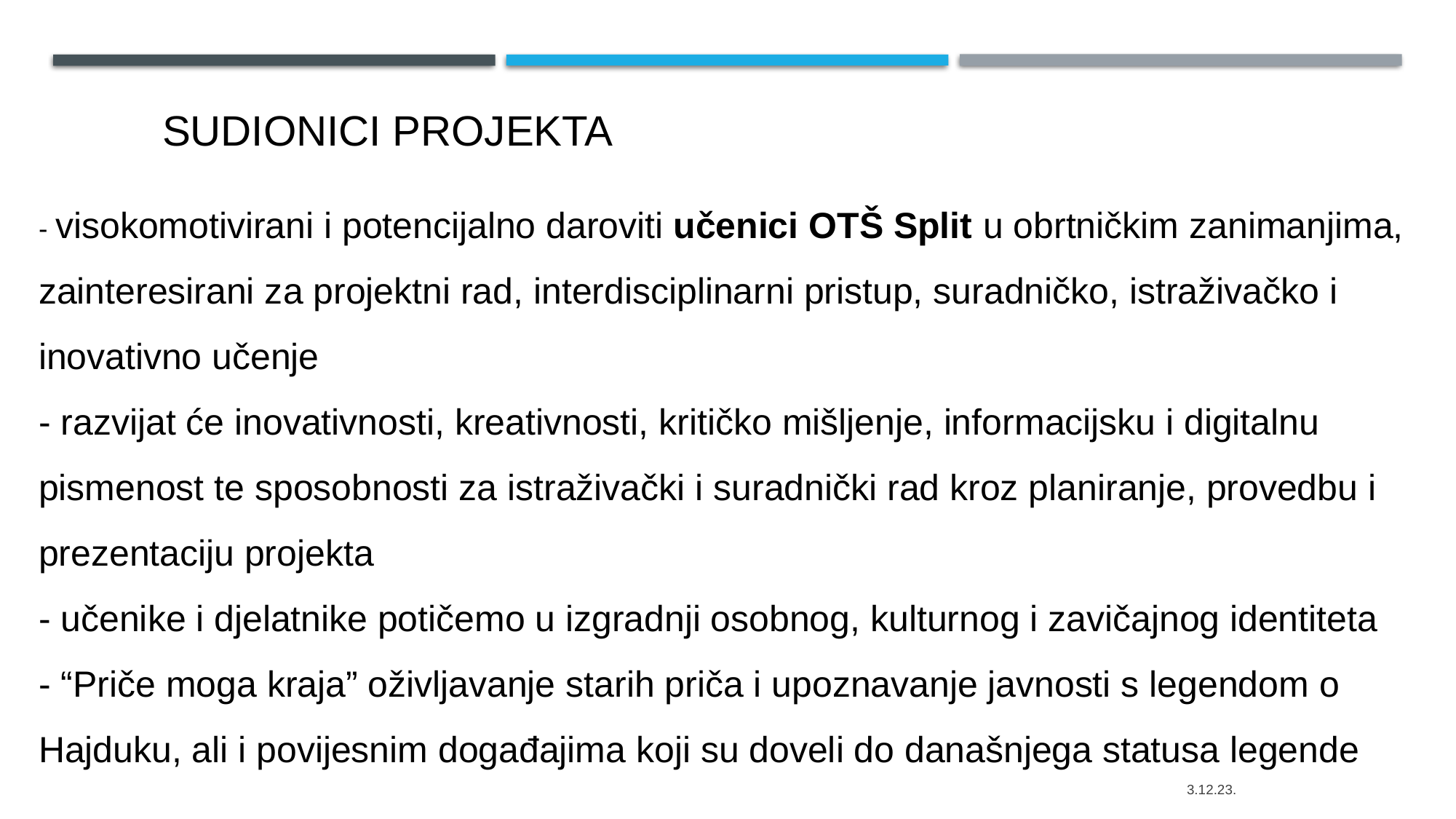

SUDIONICI PROJEKTA

- visokomotivirani i potencijalno daroviti učenici OTŠ Split u obrtničkim zanimanjima, zainteresirani za projektni rad, interdisciplinarni pristup, suradničko, istraživačko i inovativno učenje
- razvijat će inovativnosti, kreativnosti, kritičko mišljenje, informacijsku i digitalnu pismenost te sposobnosti za istraživački i suradnički rad kroz planiranje, provedbu i prezentaciju projekta
- učenike i djelatnike potičemo u izgradnji osobnog, kulturnog i zavičajnog identiteta
- “Priče moga kraja” oživljavanje starih priča i upoznavanje javnosti s legendom o Hajduku, ali i povijesnim događajima koji su doveli do današnjega statusa legende
3.12.23.